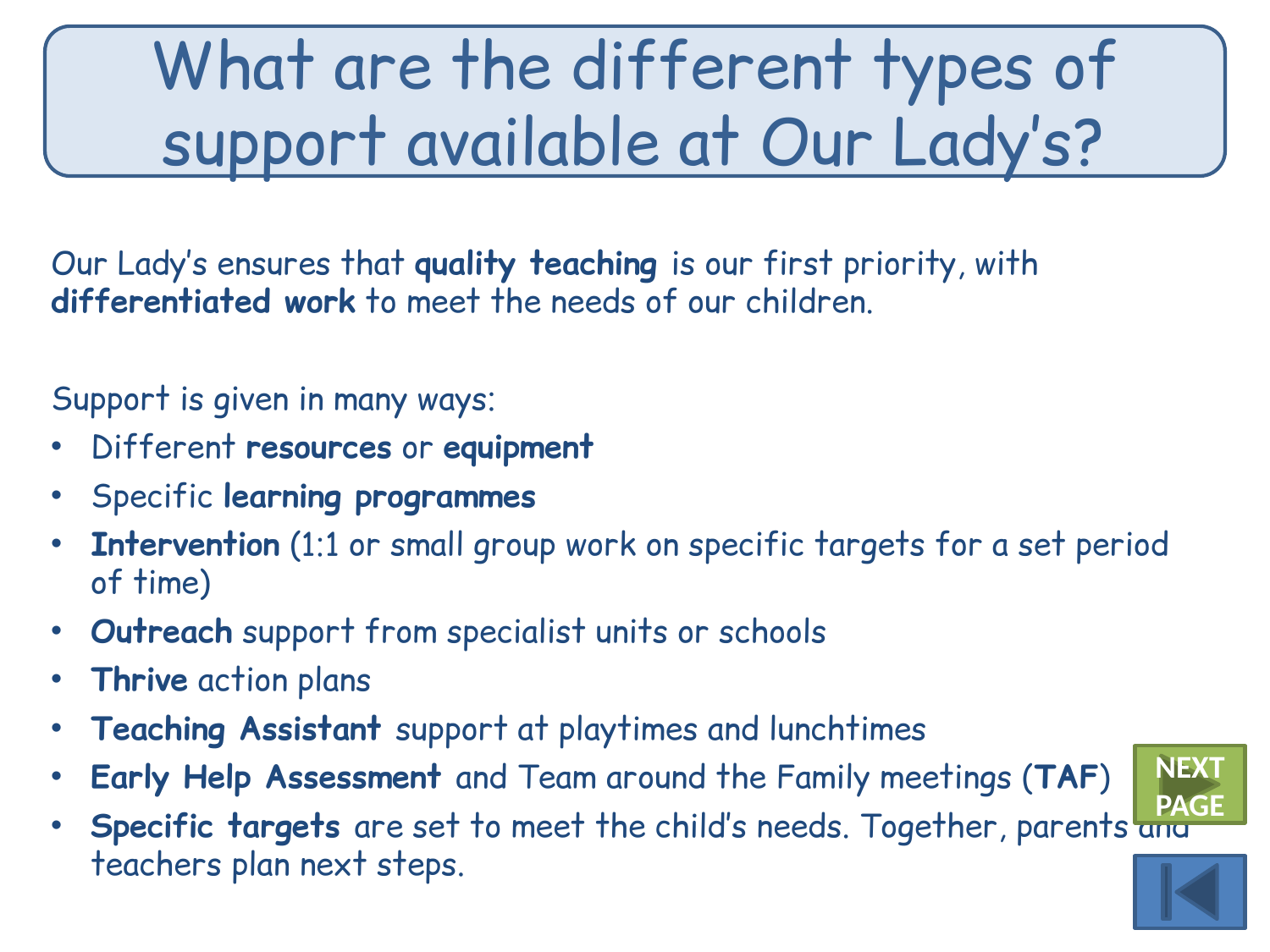

What are the different types of support available at Our Lady’s?
Our Lady’s ensures that quality teaching is our first priority, with differentiated work to meet the needs of our children.

Support is given in many ways:
Different resources or equipment
Specific learning programmes
Intervention (1:1 or small group work on specific targets for a set period of time)
Outreach support from specialist units or schools
Thrive action plans
Teaching Assistant support at playtimes and lunchtimes
Early Help Assessment and Team around the Family meetings (TAF)
Specific targets are set to meet the child’s needs. Together, parents and
teachers plan next steps.
NEXT PAGE